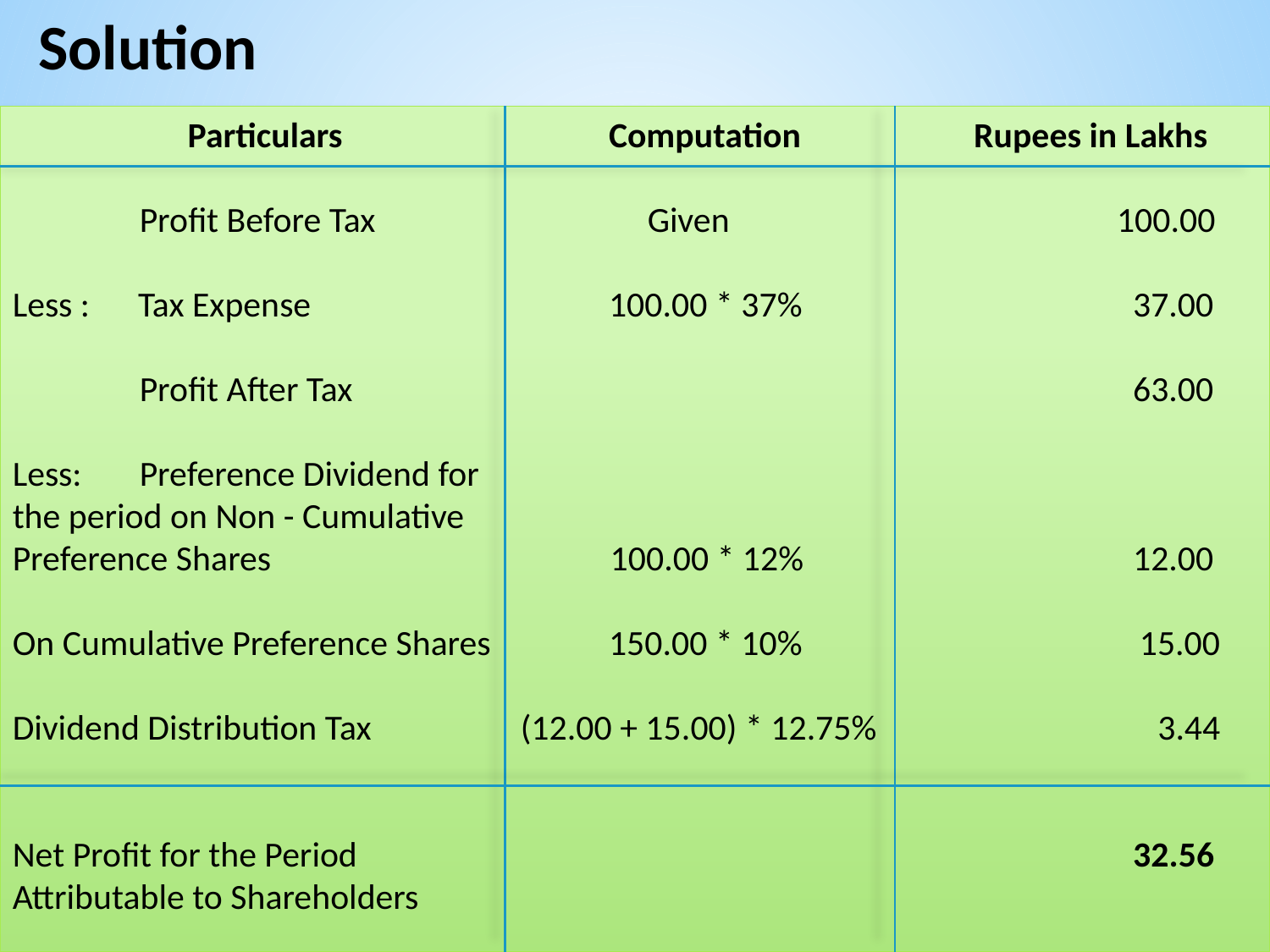

# Solution
	      Particulars		           Computation	         Rupees in Lakhs

	Profit Before Tax			Given		             	           100.00

Less :      Tax Expense		           100.00 * 37%		             37.00

	Profit After Tax						             63.00

Less:	Preference Dividend for
the period on Non - Cumulative
Preference Shares	                           100.00 * 12%		             12.00

On Cumulative Preference Shares	           150.00 * 10%                                          15.00

Dividend Distribution Tax		(12.00 + 15.00) * 12.75%                                   3.44

Net Profit for the Period						             32.56
Attributable to Shareholders

Particulars